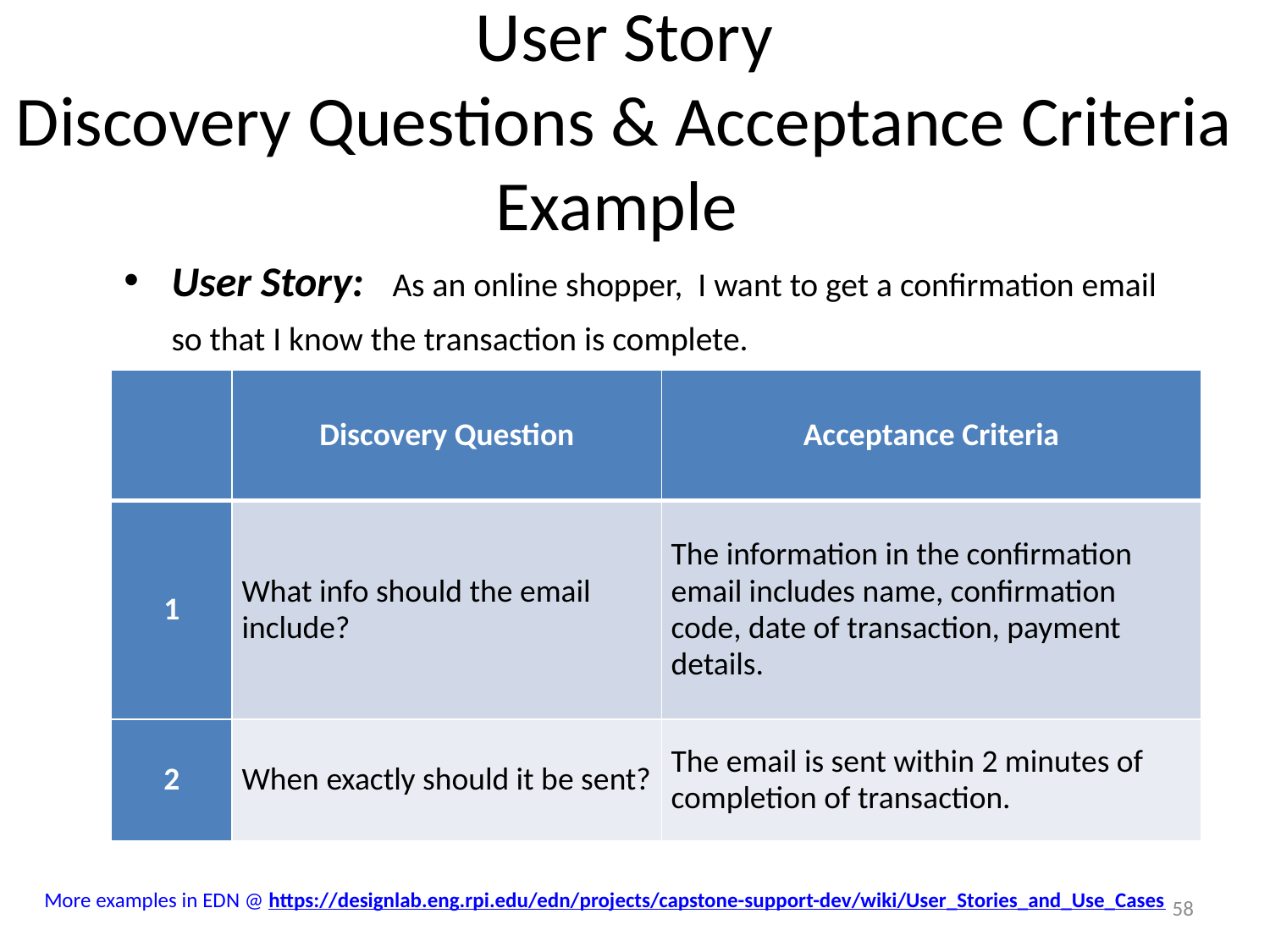

# User Story Discovery Questions & Acceptance Criteria Example
User Story:   As an online shopper,  I want to get a confirmation email so that I know the transaction is complete.
|  | Discovery Question | Acceptance Criteria |
| --- | --- | --- |
| 1 | What info should the email include? | The information in the confirmation email includes name, confirmation code, date of transaction, payment details. |
| 2 | When exactly should it be sent? | The email is sent within 2 minutes of completion of transaction. |
More examples in EDN @ https://designlab.eng.rpi.edu/edn/projects/capstone-support-dev/wiki/User_Stories_and_Use_Cases
58